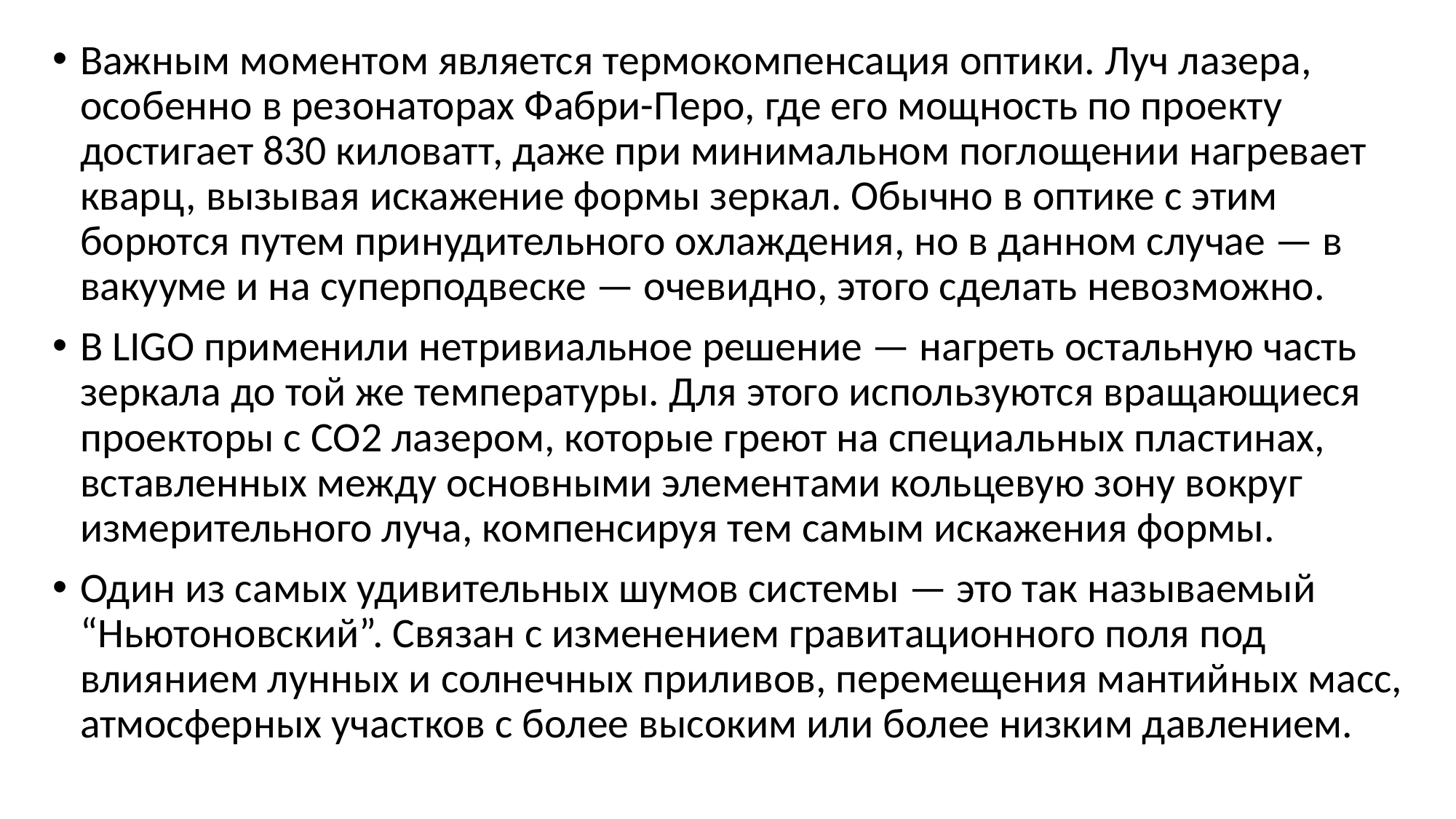

Важным моментом является термокомпенсация оптики. Луч лазера, особенно в резонаторах Фабри-Перо, где его мощность по проекту достигает 830 киловатт, даже при минимальном поглощении нагревает кварц, вызывая искажение формы зеркал. Обычно в оптике с этим борются путем принудительного охлаждения, но в данном случае — в вакууме и на суперподвеске — очевидно, этого сделать невозможно.
В LIGO применили нетривиальное решение — нагреть остальную часть зеркала до той же температуры. Для этого используются вращающиеся проекторы с СО2 лазером, которые греют на специальных пластинах, вставленных между основными элементами кольцевую зону вокруг измерительного луча, компенсируя тем самым искажения формы.
Один из самых удивительных шумов системы — это так называемый “Ньютоновский”. Связан с изменением гравитационного поля под влиянием лунных и солнечных приливов, перемещения мантийных масс, атмосферных участков с более высоким или более низким давлением.